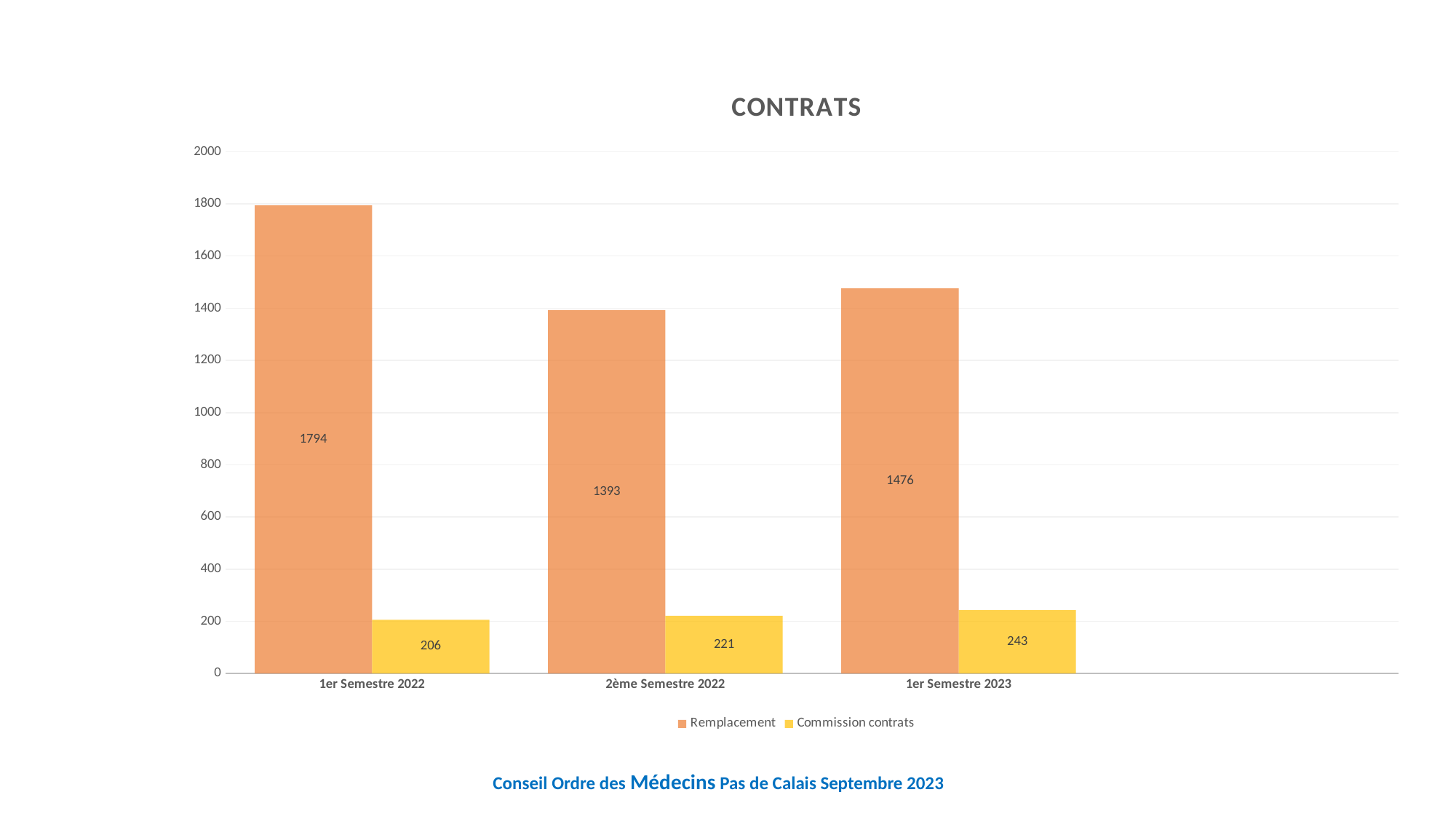

### Chart: CONTRATS

| Category | Remplacement | Commission contrats |
|---|---|---|
| 1er Semestre 2022 | 1794.0 | 206.0 |
| 2ème Semestre 2022 | 1393.0 | 221.0 |
| 1er Semestre 2023 | 1476.0 | 243.0 |
Conseil Ordre des Médecins Pas de Calais Septembre 2023